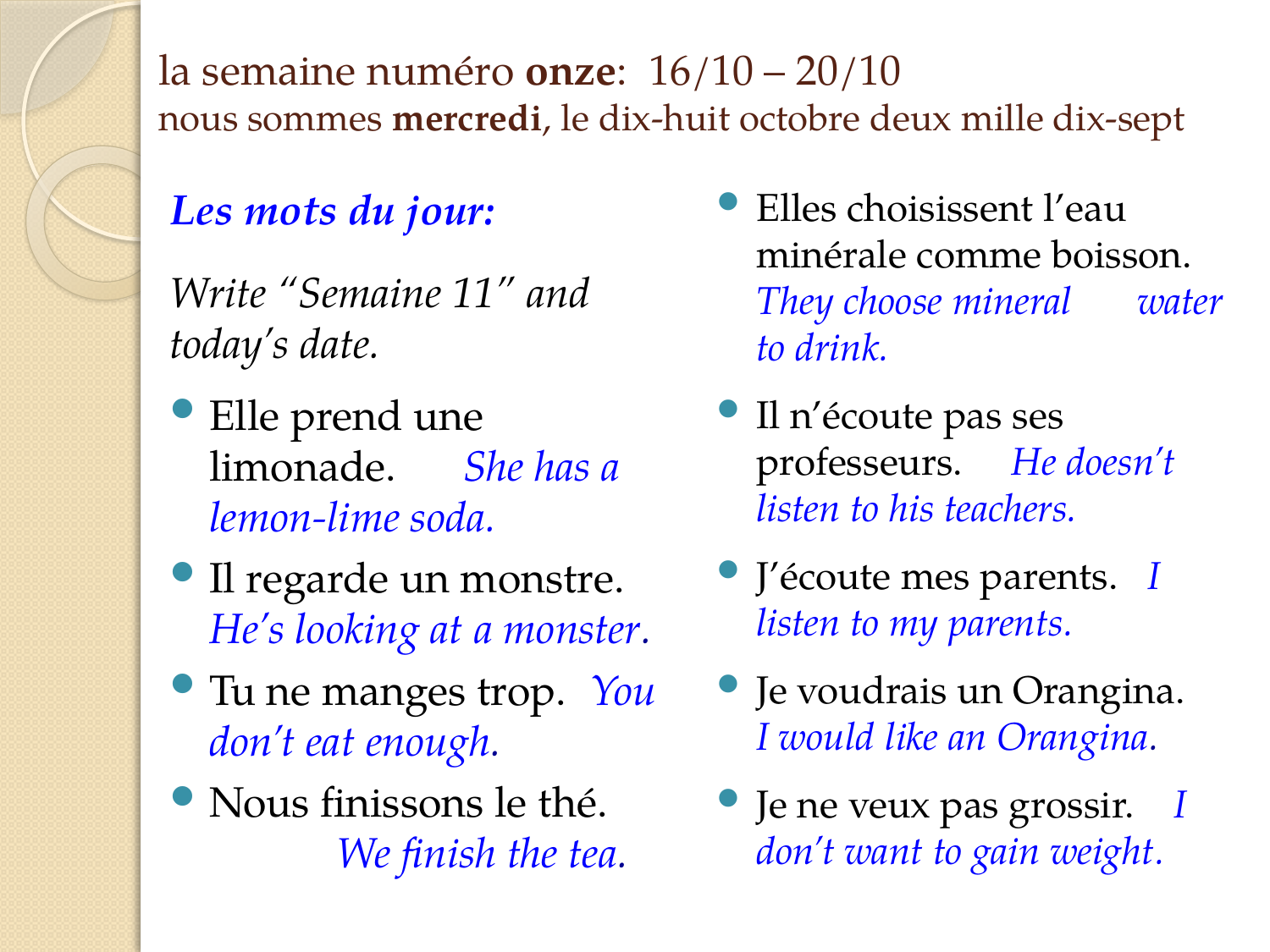

# la semaine numéro onze:  16/10 – 20/10 nous sommes mercredi, le dix-huit octobre deux mille dix-sept
Les mots du jour:
Write “Semaine 11” and today’s date.
Elle prend une limonade.	She has a lemon-lime soda.
Il regarde un monstre. He’s looking at a monster.
Tu ne manges trop.	You don’t eat enough.
Nous finissons le thé.	We finish the tea.
Elles choisissent l’eau minérale comme boisson. They choose mineral 	water to drink.
Il n’écoute pas ses professeurs.     He doesn’t listen to his teachers.
J’écoute mes parents.   I listen to my parents.
Je voudrais un Orangina.    I would like an Orangina.
Je ne veux pas grossir.    I don’t want to gain weight.